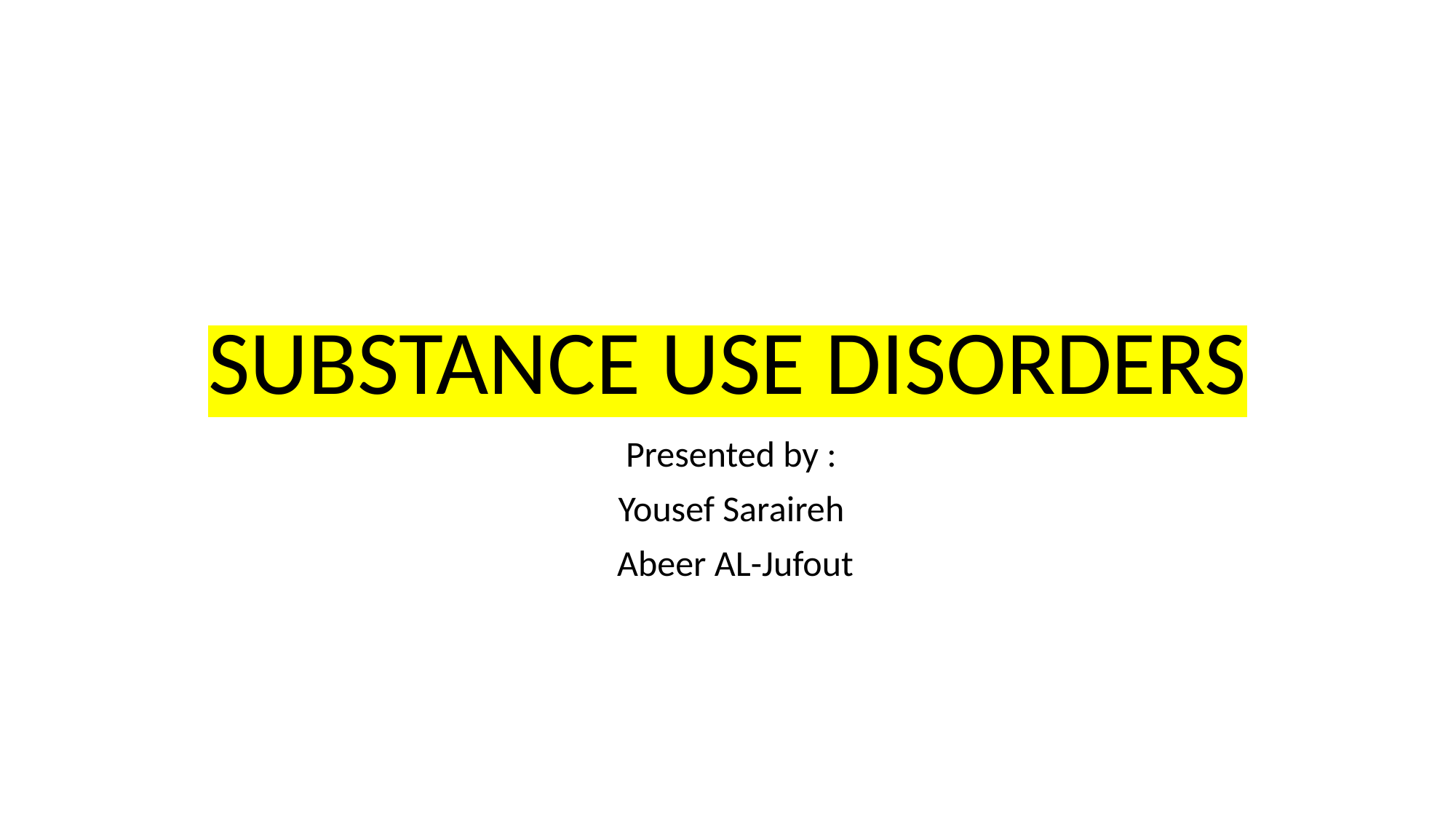

# SUBSTANCE USE DISORDERS
Presented by :
Yousef Saraireh
Abeer AL-Jufout